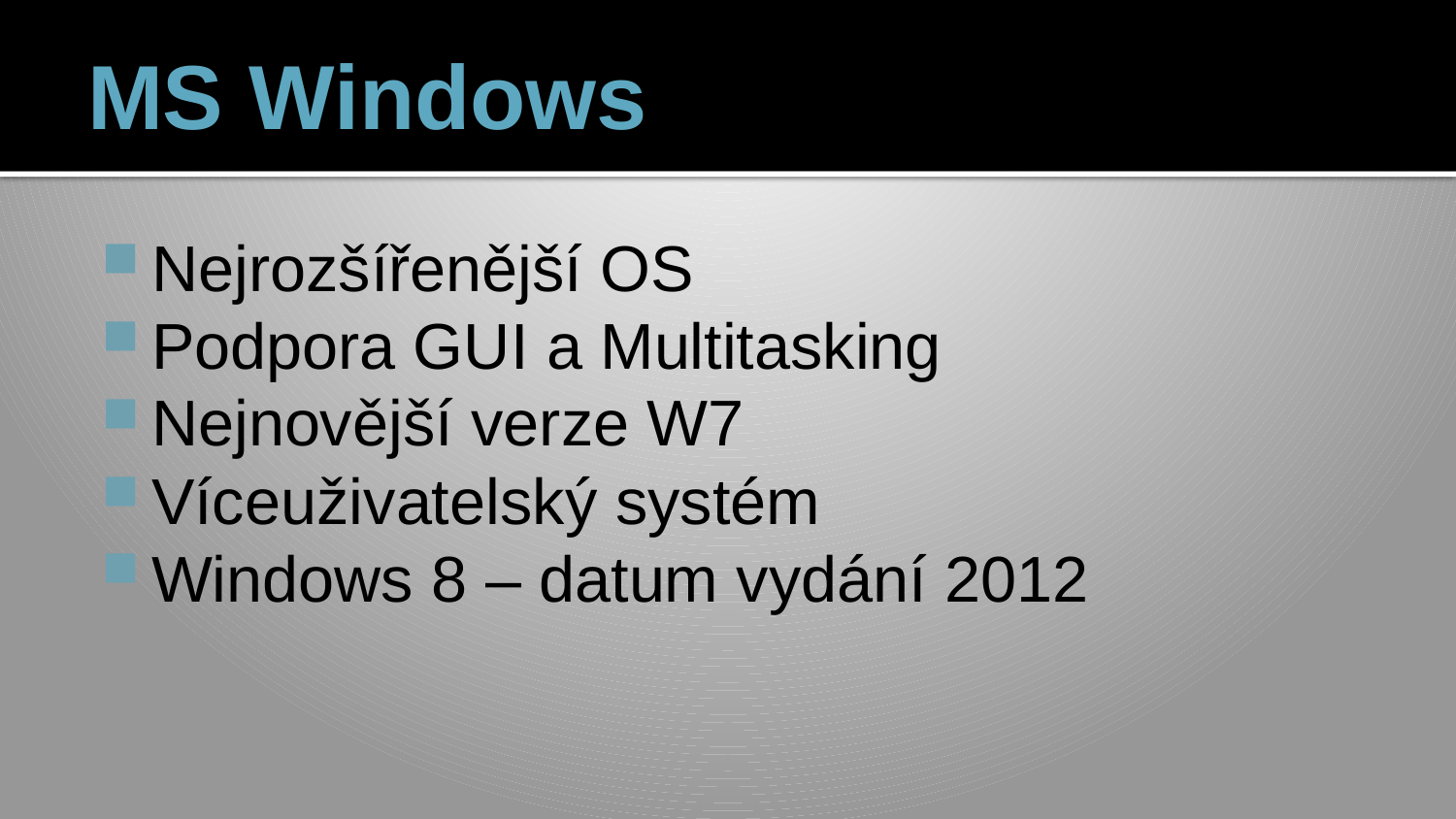

# MS Windows
Nejrozšířenější OS
Podpora GUI a Multitasking
Nejnovější verze W7
Víceuživatelský systém
Windows 8 – datum vydání 2012